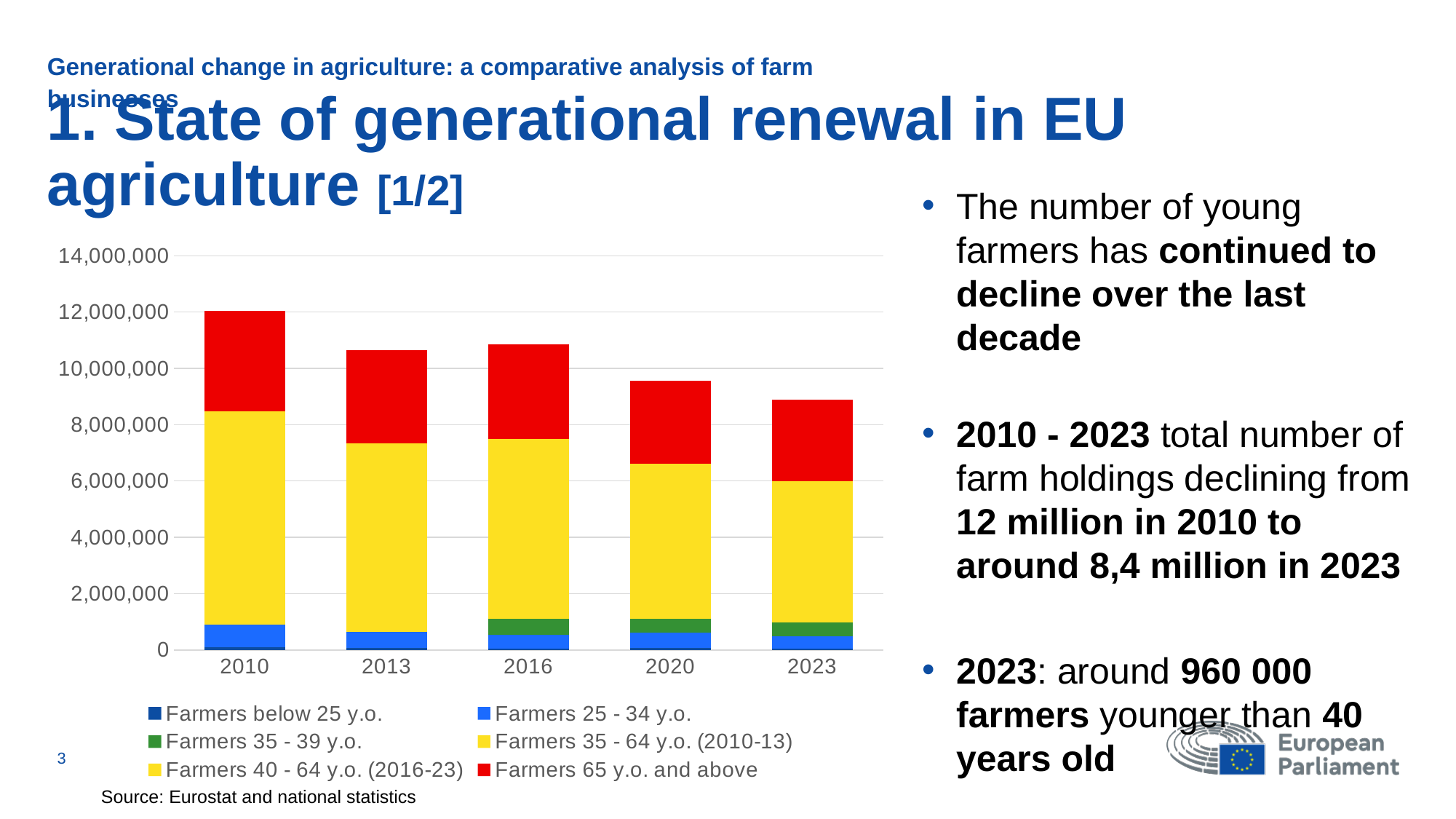

Generational change in agriculture: a comparative analysis of farm businesses

# 1. State of generational renewal in EU agriculture [1/2]
The number of young farmers has continued to decline over the last decade

2010 - 2023 total number of farm holdings declining from 12 million in 2010 to around 8,4 million in 2023

2023: around 960 000 farmers younger than 40 years old

### Chart

| Category | Farmers below 25 y.o. | Farmers 25 - 34 y.o. | Farmers 35 - 39 y.o. | Farmers 35 - 64 y.o. (2010-13) | Farmers 40 - 64 y.o. (2016-23) | Farmers 65 y.o. and above |
|---|---|---|---|---|---|---|
| 2010 | 96000.0 | 809000.0 | 0.0 | 7573000.0 | 0.0 | 3578000.0 |
| 2013 | 57000.0 | 580000.0 | 0.0 | 6704000.0 | 0.0 | 3310000.0 |
| 2016 | 47000.0 | 480000.0 | 575000.0 | 0.0 | 6381000.0 | 3372000.0 |
| 2020 | 74000.0 | 529000.0 | 502000.0 | 0.0 | 5508000.0 | 2959000.0 |
| 2023 | 52000.0 | 431000.0 | 480000.0 | 0.0 | 5038000.0 | 2876000.0 |
3
Source: Eurostat and national statistics